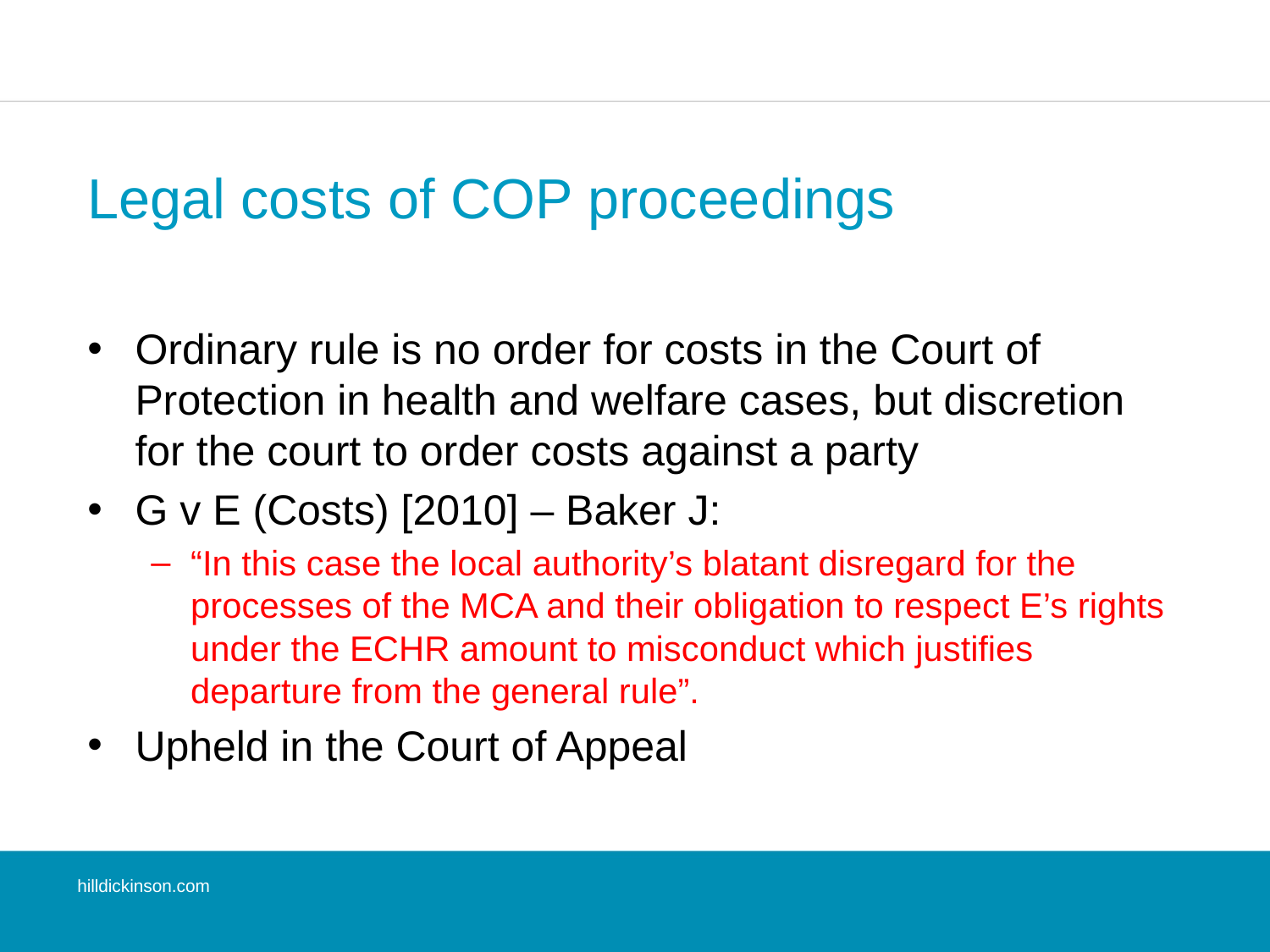

# Legal costs of COP proceedings
Ordinary rule is no order for costs in the Court of Protection in health and welfare cases, but discretion for the court to order costs against a party
G v E (Costs) [2010] – Baker J:
“In this case the local authority’s blatant disregard for the processes of the MCA and their obligation to respect E’s rights under the ECHR amount to misconduct which justifies departure from the general rule”.
Upheld in the Court of Appeal